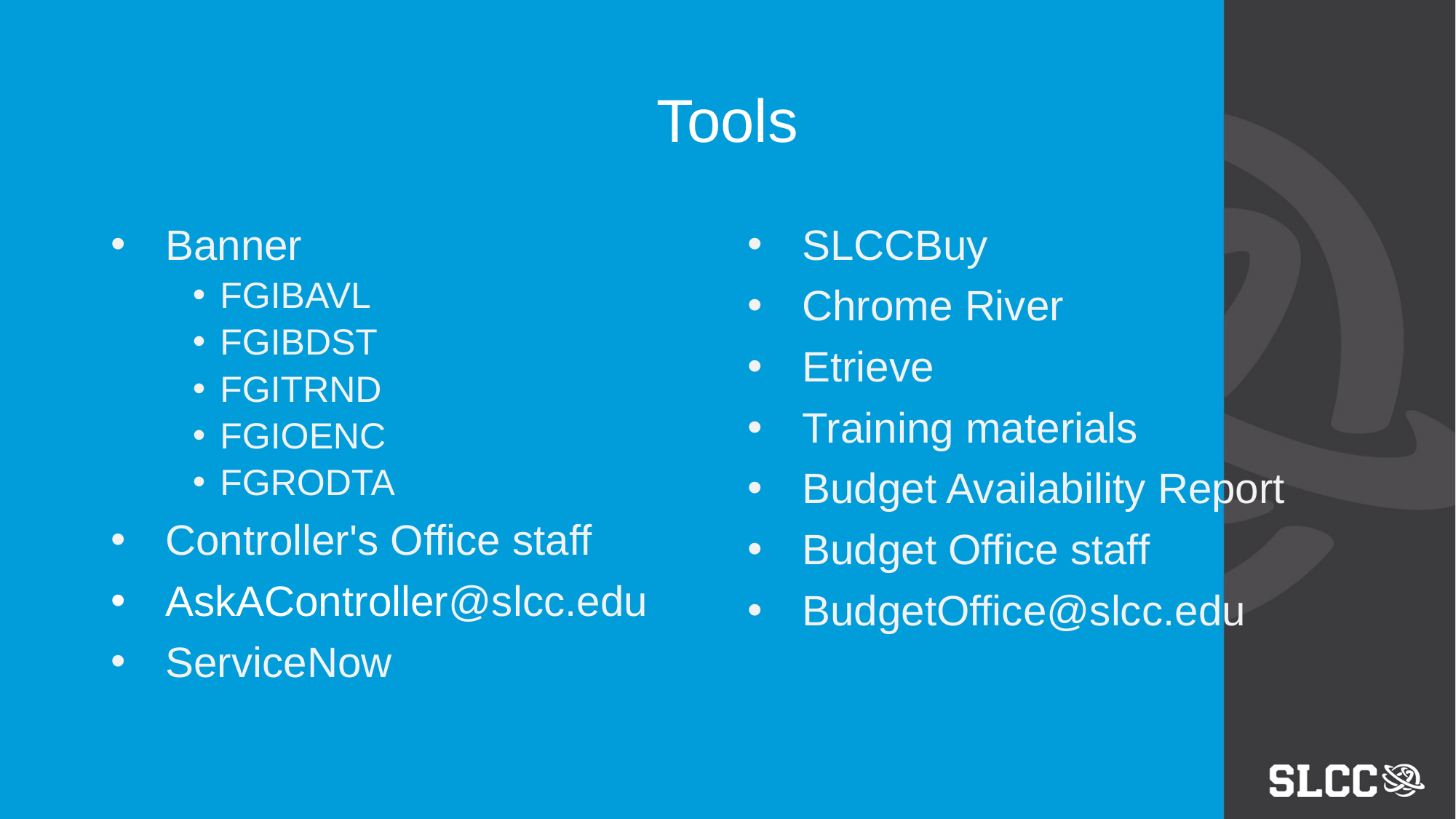

# Tools
Banner
FGIBAVL
FGIBDST
FGITRND
FGIOENC
FGRODTA
Controller's Office staff
AskAController@slcc.edu
ServiceNow

SLCCBuy
Chrome River
Etrieve
Training materials
Budget Availability Report
Budget Office staff
BudgetOffice@slcc.edu